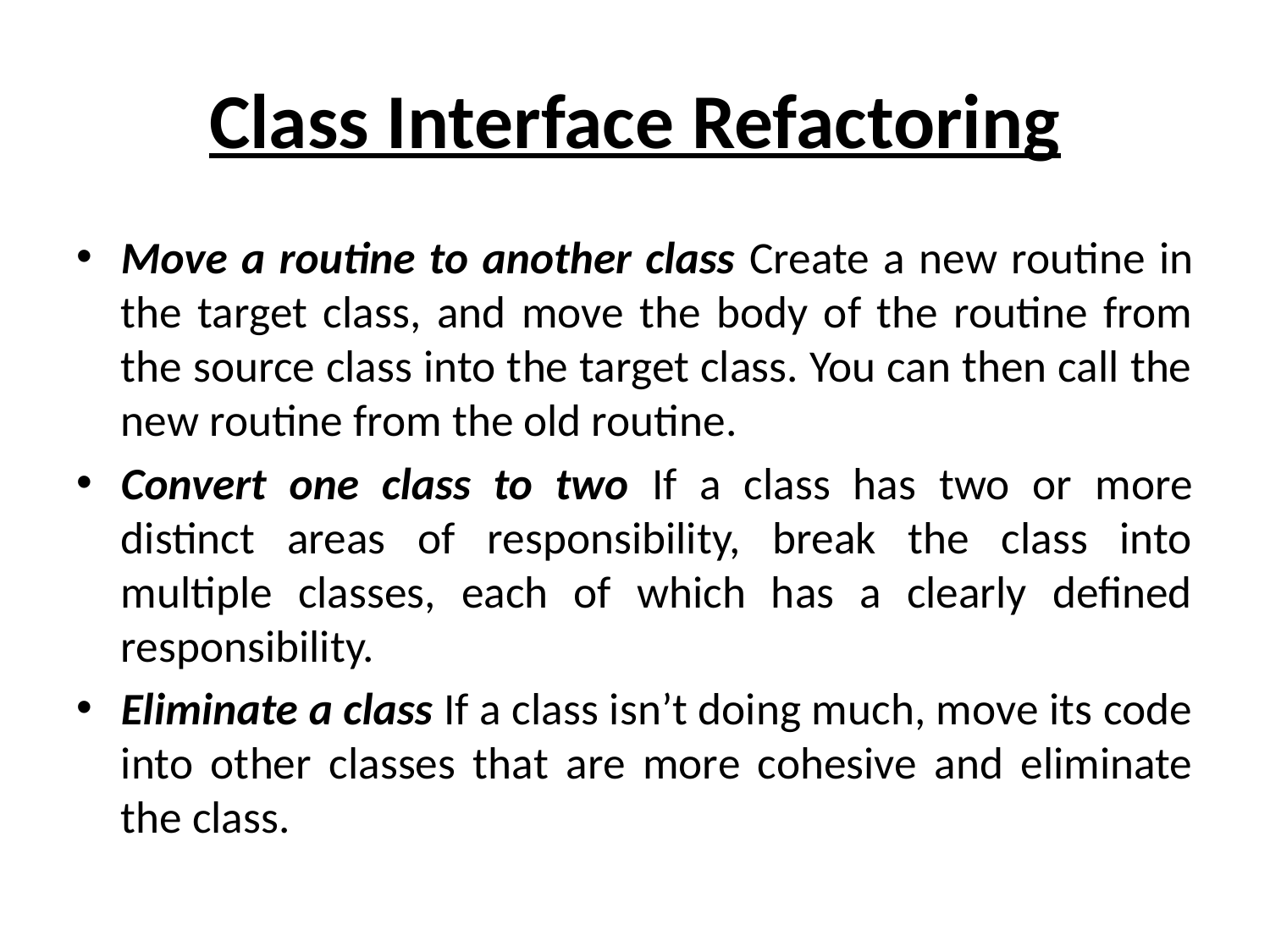

# Class Interface Refactoring
Move a routine to another class Create a new routine in the target class, and move the body of the routine from the source class into the target class. You can then call the new routine from the old routine.
Convert one class to two If a class has two or more distinct areas of responsibility, break the class into multiple classes, each of which has a clearly defined responsibility.
Eliminate a class If a class isn’t doing much, move its code into other classes that are more cohesive and eliminate the class.